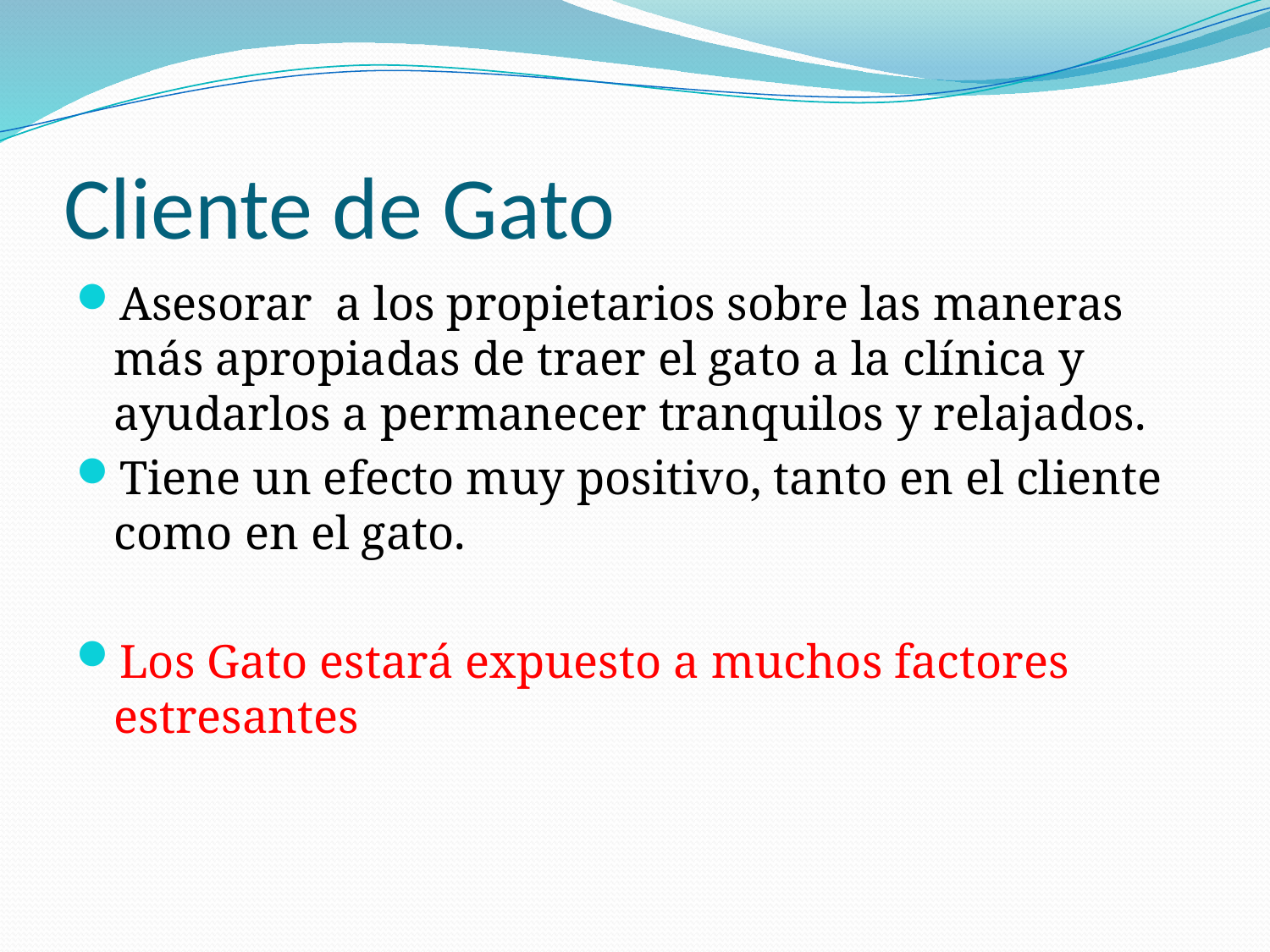

# Cliente de Gato
Asesorar  a los propietarios sobre las maneras más apropiadas de traer el gato a la clínica y ayudarlos a permanecer tranquilos y relajados.
Tiene un efecto muy positivo, tanto en el cliente como en el gato.

Los Gato estará expuesto a muchos factores estresantes